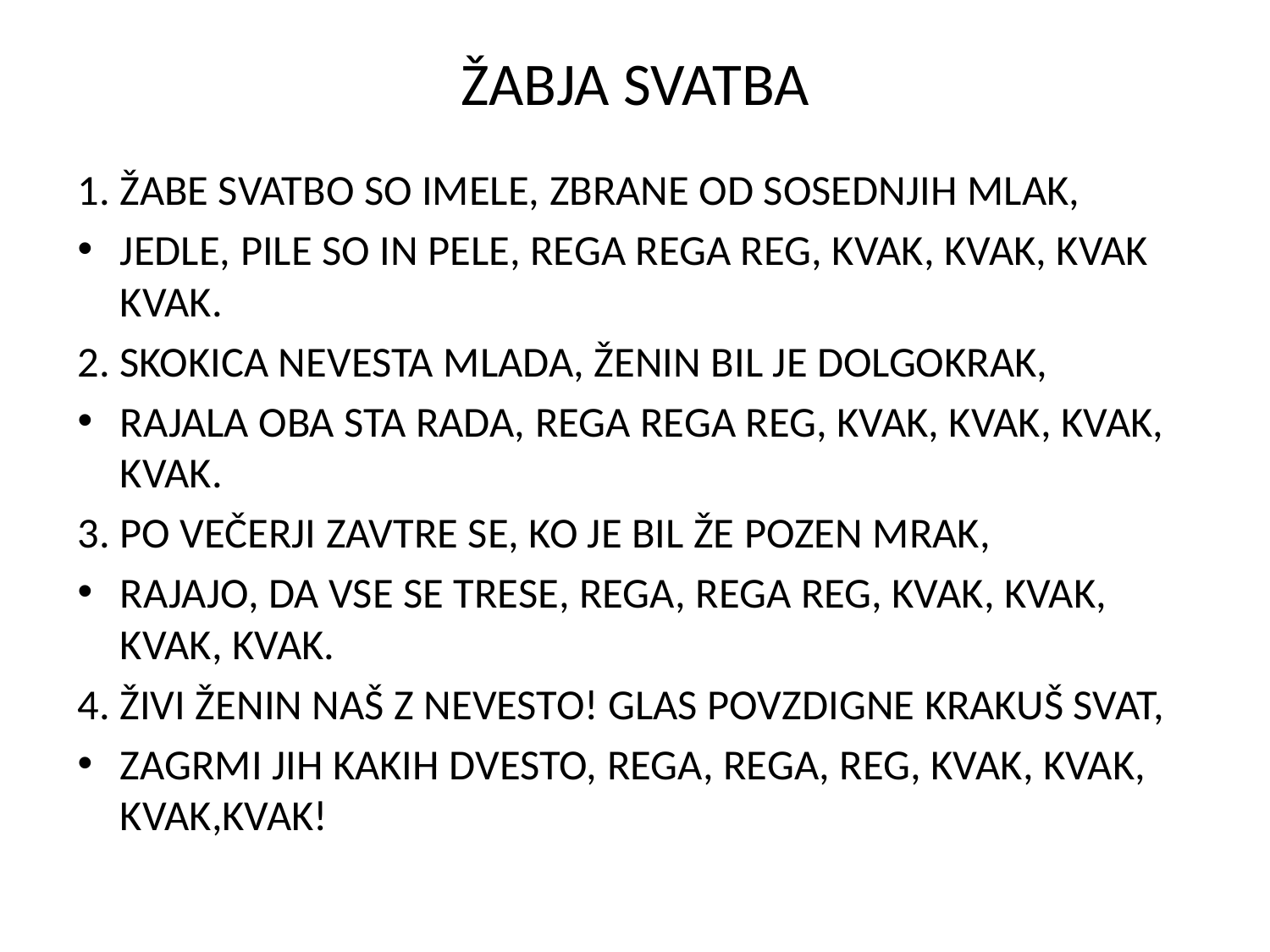

# ŽABJA SVATBA
1. ŽABE SVATBO SO IMELE, ZBRANE OD SOSEDNJIH MLAK,
JEDLE, PILE SO IN PELE, REGA REGA REG, KVAK, KVAK, KVAK KVAK.
2. SKOKICA NEVESTA MLADA, ŽENIN BIL JE DOLGOKRAK,
RAJALA OBA STA RADA, REGA REGA REG, KVAK, KVAK, KVAK, KVAK.
3. PO VEČERJI ZAVTRE SE, KO JE BIL ŽE POZEN MRAK,
RAJAJO, DA VSE SE TRESE, REGA, REGA REG, KVAK, KVAK, KVAK, KVAK.
4. ŽIVI ŽENIN NAŠ Z NEVESTO! GLAS POVZDIGNE KRAKUŠ SVAT,
ZAGRMI JIH KAKIH DVESTO, REGA, REGA, REG, KVAK, KVAK, KVAK,KVAK!